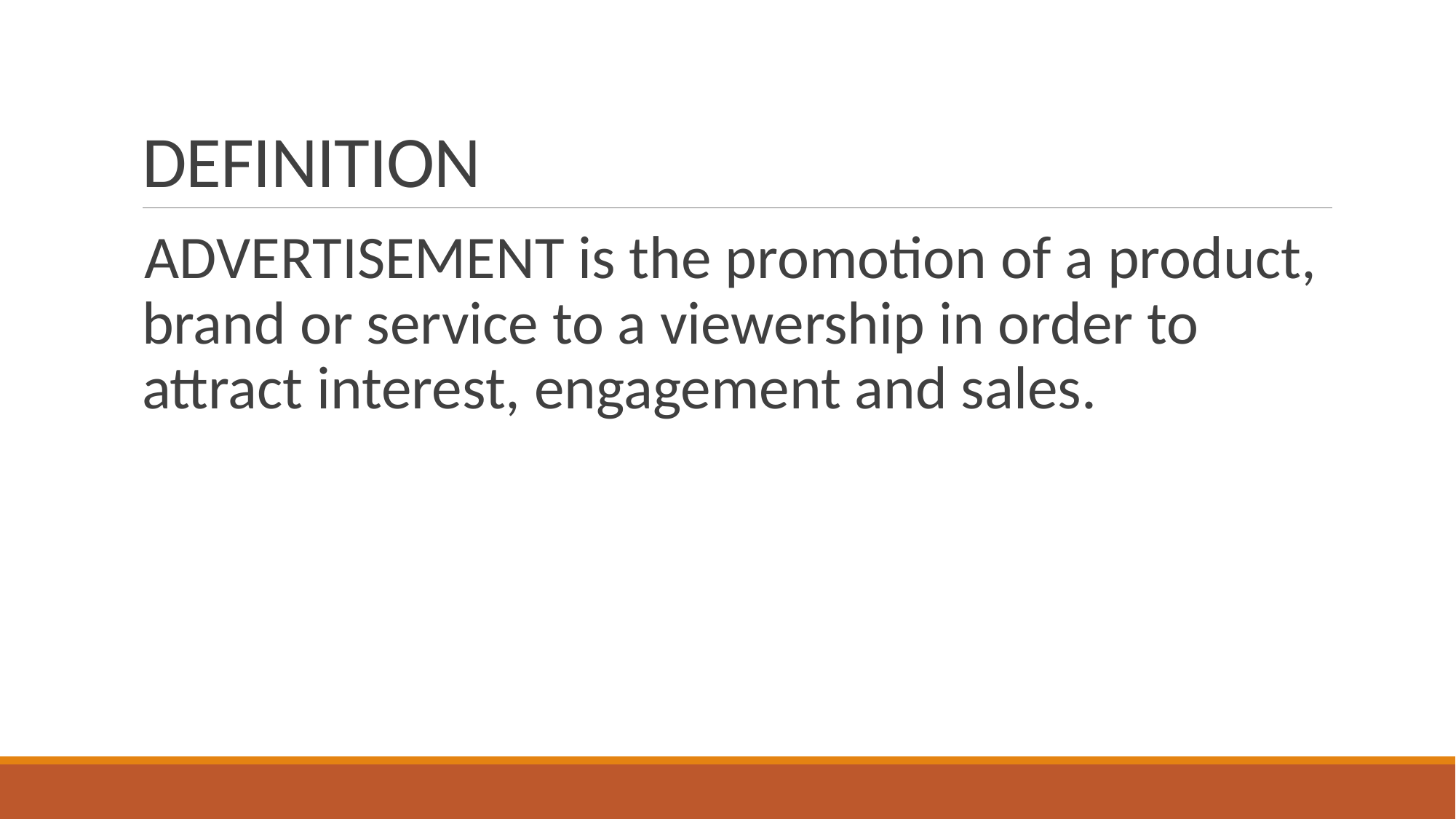

# DEFINITION
ADVERTISEMENT is the promotion of a product, brand or service to a viewership in order to attract interest, engagement and sales.